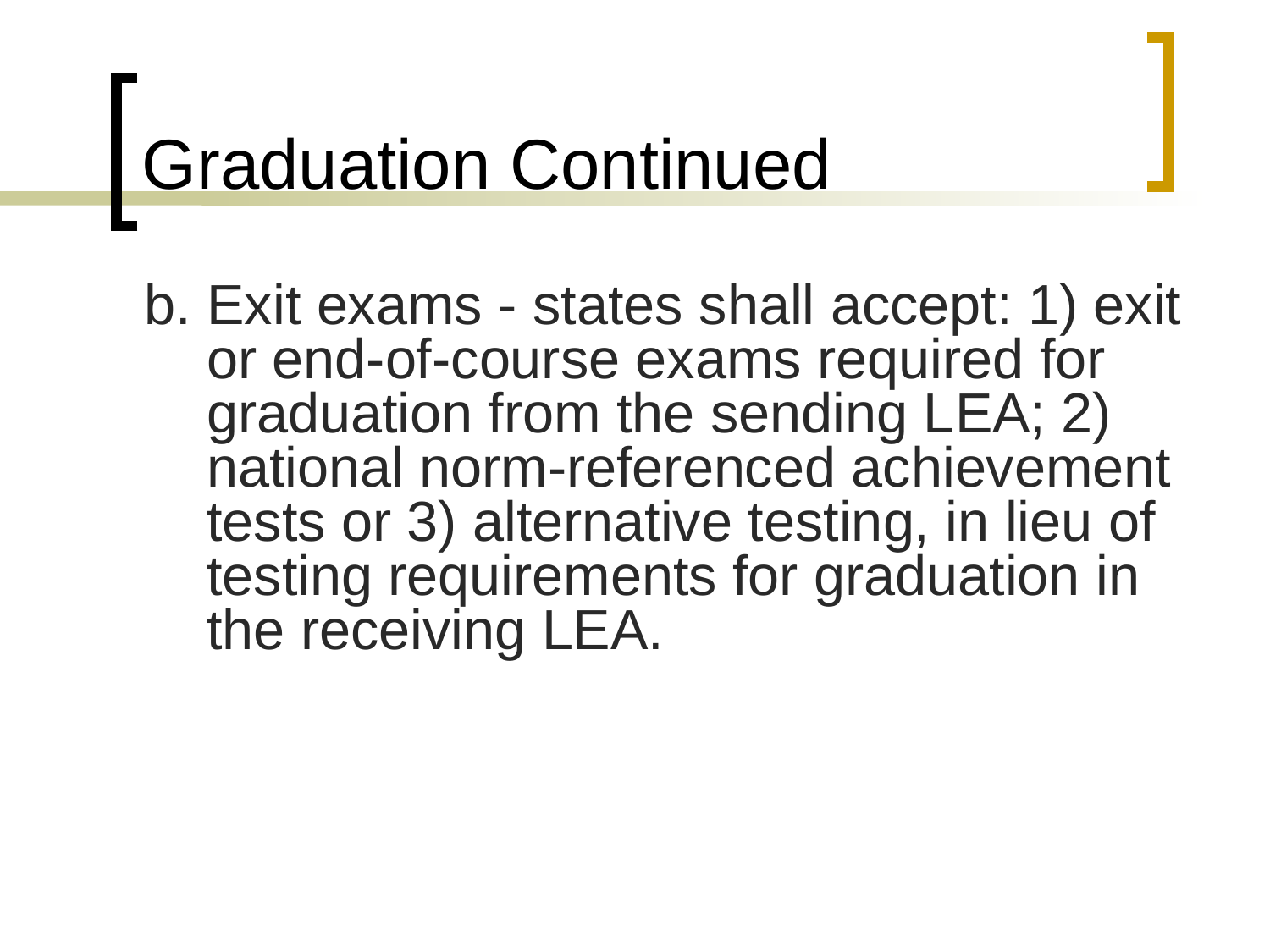

# Graduation Continued
b. Exit exams - states shall accept: 1) exit or end-of-course exams required for graduation from the sending LEA; 2) national norm-referenced achievement tests or 3) alternative testing, in lieu of testing requirements for graduation in the receiving LEA.